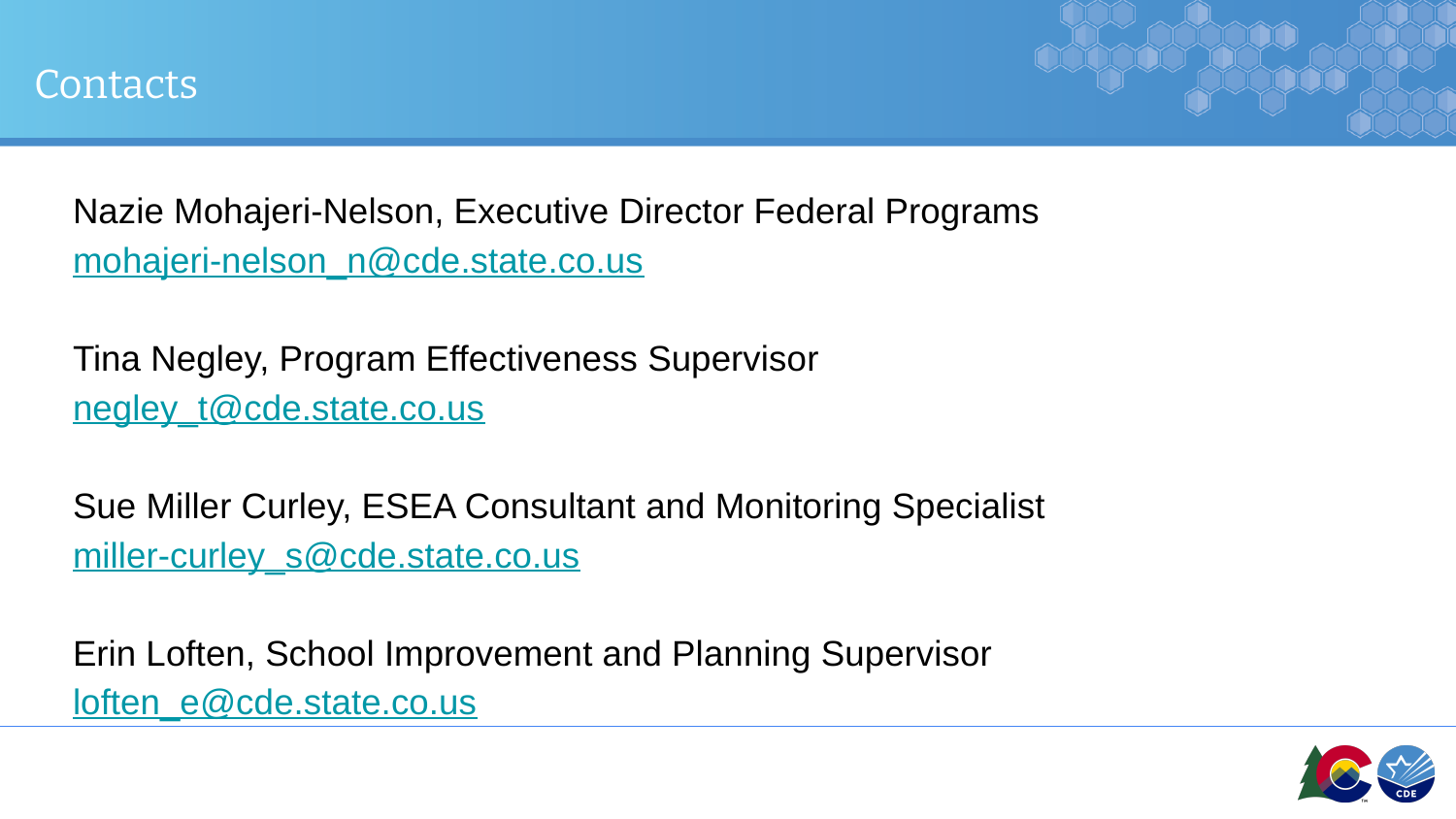

# Contacts
Nazie Mohajeri-Nelson, Executive Director Federal Programs
mohajeri-nelson_n@cde.state.co.us

Tina Negley, Program Effectiveness Supervisor
negley_t@cde.state.co.us

Sue Miller Curley, ESEA Consultant and Monitoring Specialist
miller-curley_s@cde.state.co.us

Erin Loften, School Improvement and Planning Supervisor
loften_e@cde.state.co.us